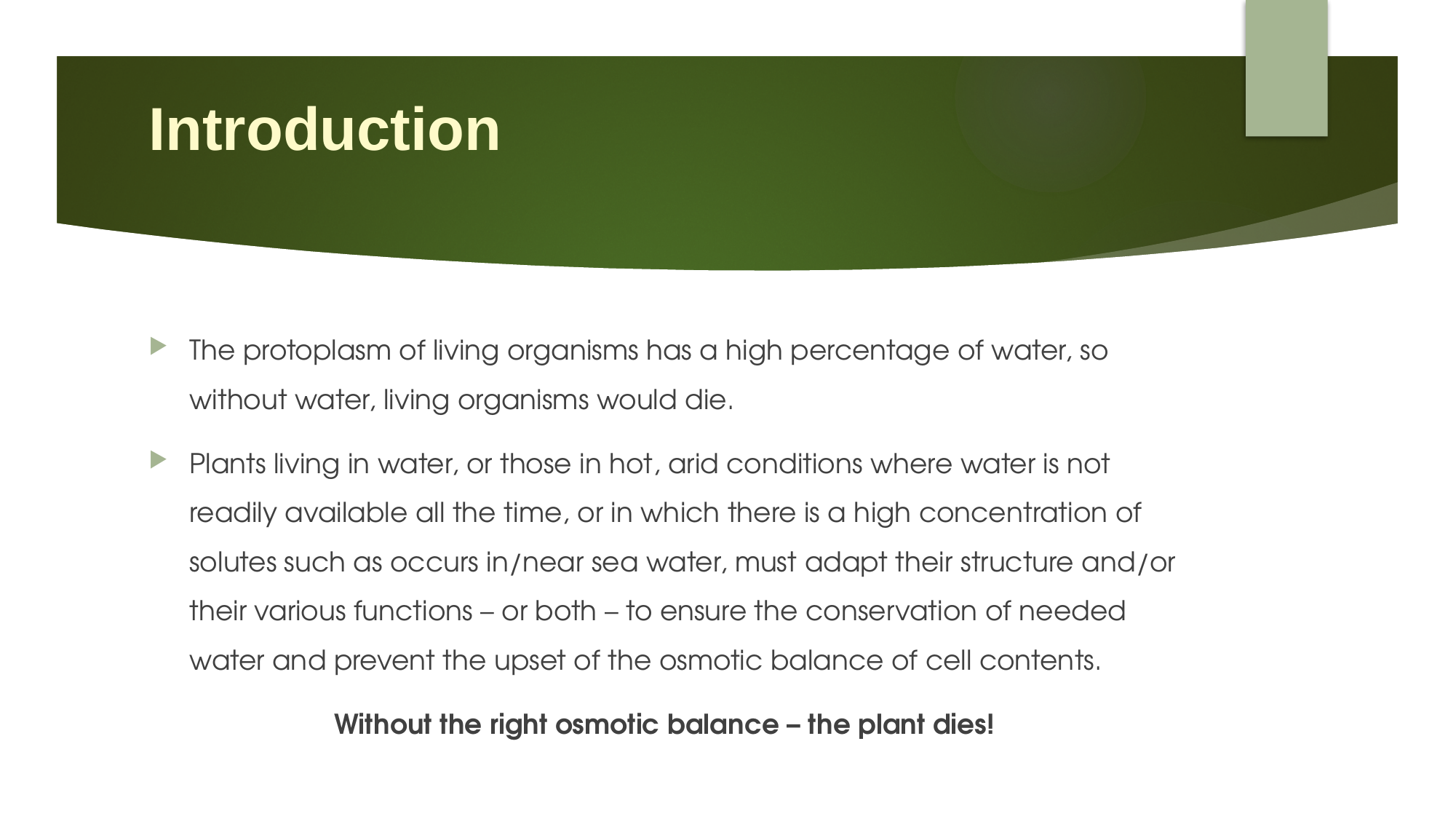

# Introduction
The protoplasm of living organisms has a high percentage of water, so without water, living organisms would die.
Plants living in water, or those in hot, arid conditions where water is not readily available all the time, or in which there is a high concentration of solutes such as occurs in/near sea water, must adapt their structure and/or their various functions – or both – to ensure the conservation of needed water and prevent the upset of the osmotic balance of cell contents.
Without the right osmotic balance – the plant dies!